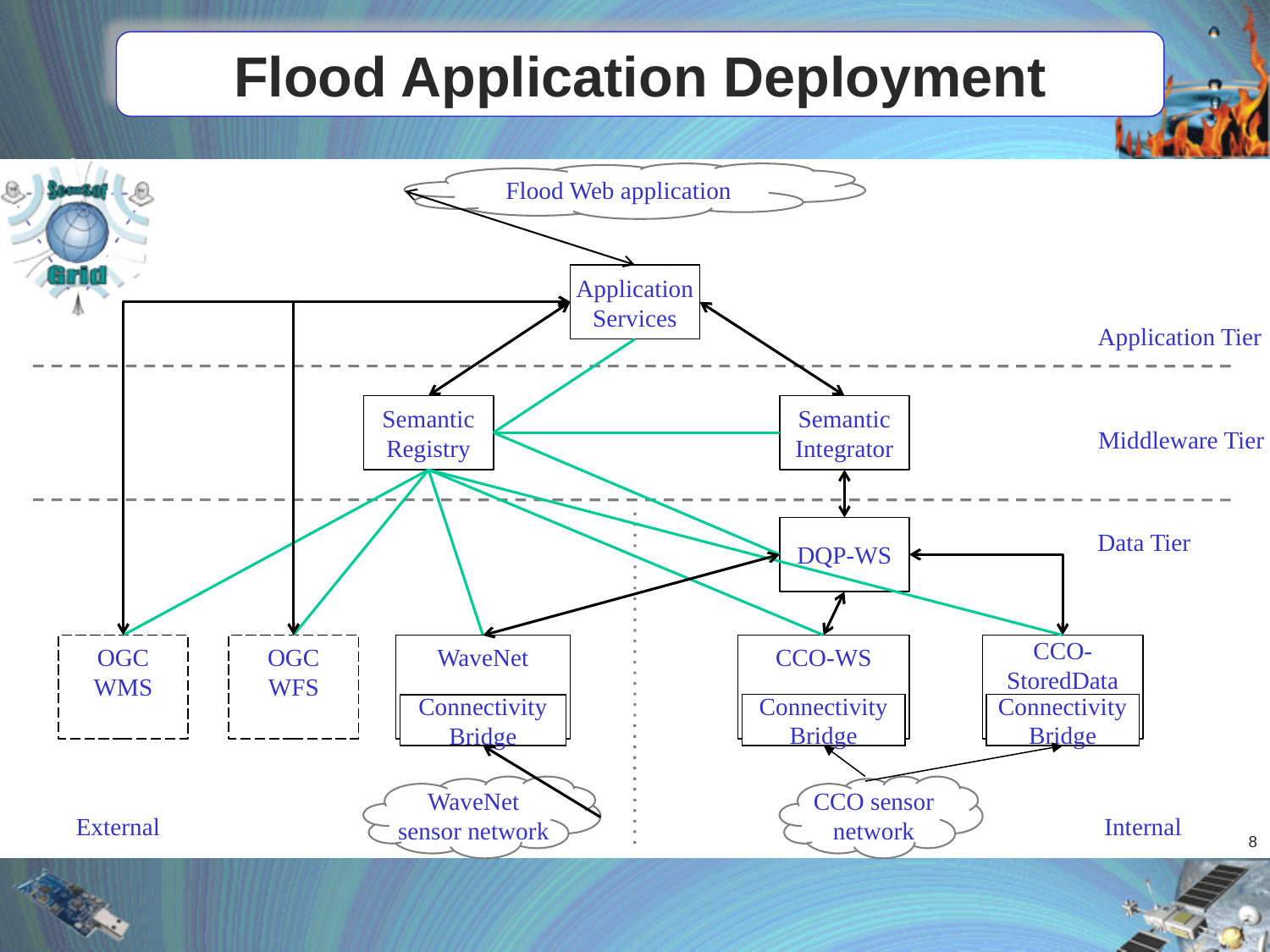

# Flood Application Deployment
Flood Web application
Application
Services
Application Tier
Semantic Registry
Semantic Integrator
Middleware Tier
DQP-WS
Data Tier
OGC WMS
OGC WFS
CCO-WS
Connectivity Bridge
CCO-StoredData
Connectivity Bridge
WaveNet
Connectivity Bridge
WaveNet sensor network

CCO sensor network
External
Internal
8